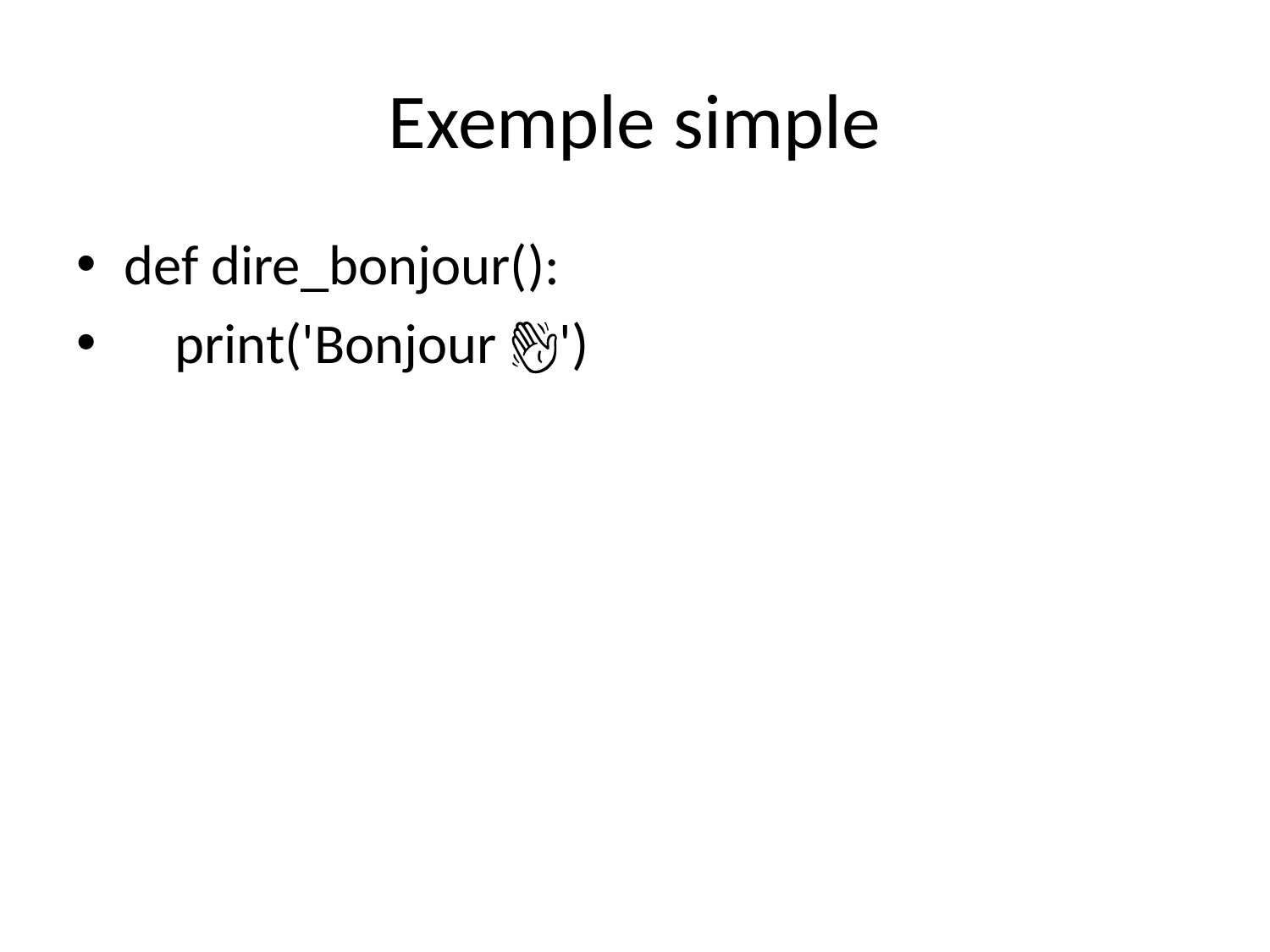

# Exemple simple
def dire_bonjour():
    print('Bonjour 👋')